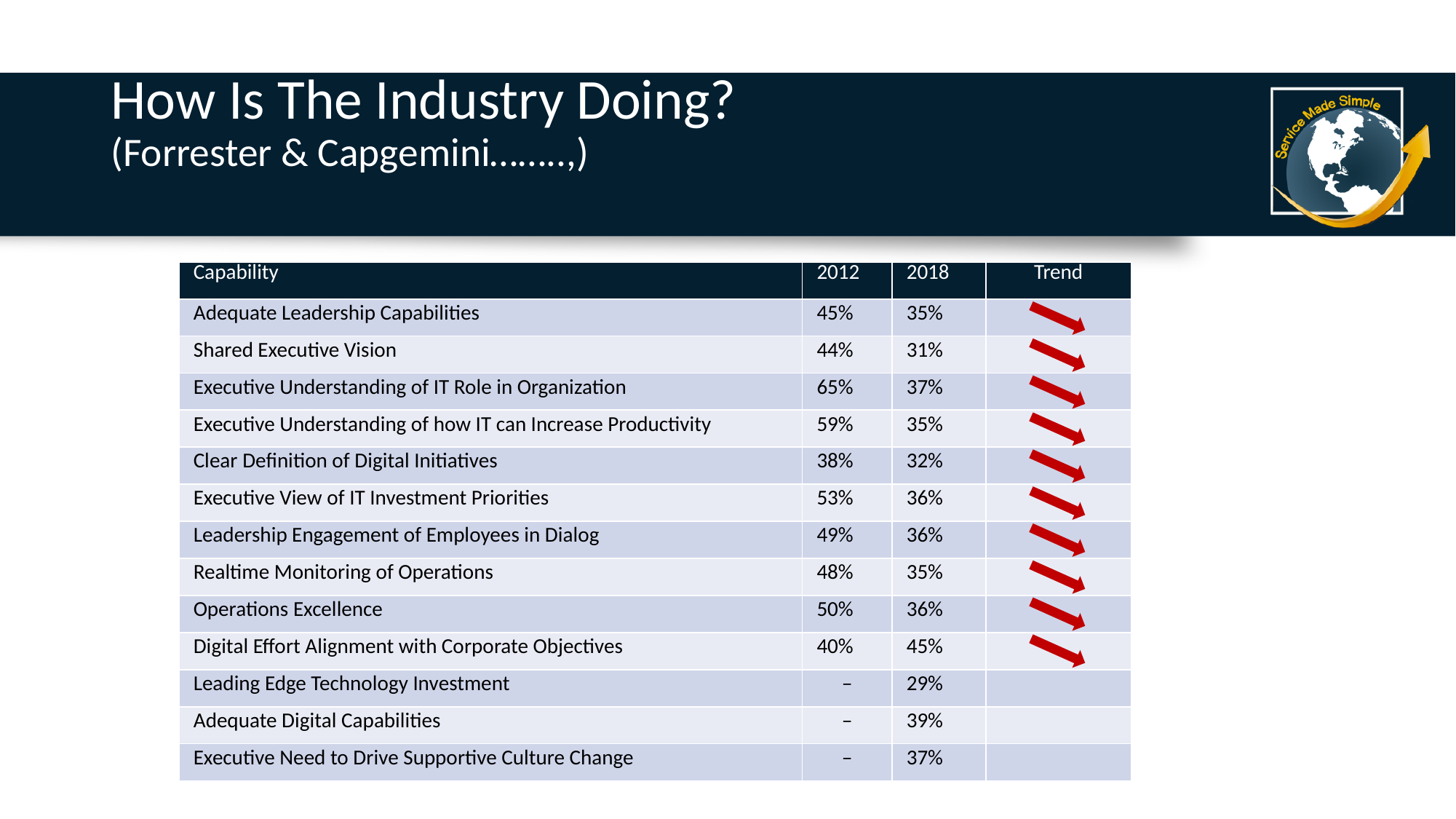

# How Is The Industry Doing? (Forrester & Capgemini……..,)
| Capability | 2012 | 2018 | Trend |
| --- | --- | --- | --- |
| Adequate Leadership Capabilities | 45% | 35% |  |
| Shared Executive Vision | 44% | 31% |  |
| Executive Understanding of IT Role in Organization | 65% | 37% |  |
| Executive Understanding of how IT can Increase Productivity | 59% | 35% |  |
| Clear Definition of Digital Initiatives | 38% | 32% |  |
| Executive View of IT Investment Priorities | 53% | 36% |  |
| Leadership Engagement of Employees in Dialog | 49% | 36% |  |
| Realtime Monitoring of Operations | 48% | 35% |  |
| Operations Excellence | 50% | 36% |  |
| Digital Effort Alignment with Corporate Objectives | 40% | 45% |  |
| Leading Edge Technology Investment | ‒ | 29% |  |
| Adequate Digital Capabilities | ‒ | 39% |  |
| Executive Need to Drive Supportive Culture Change | ‒ | 37% |  |